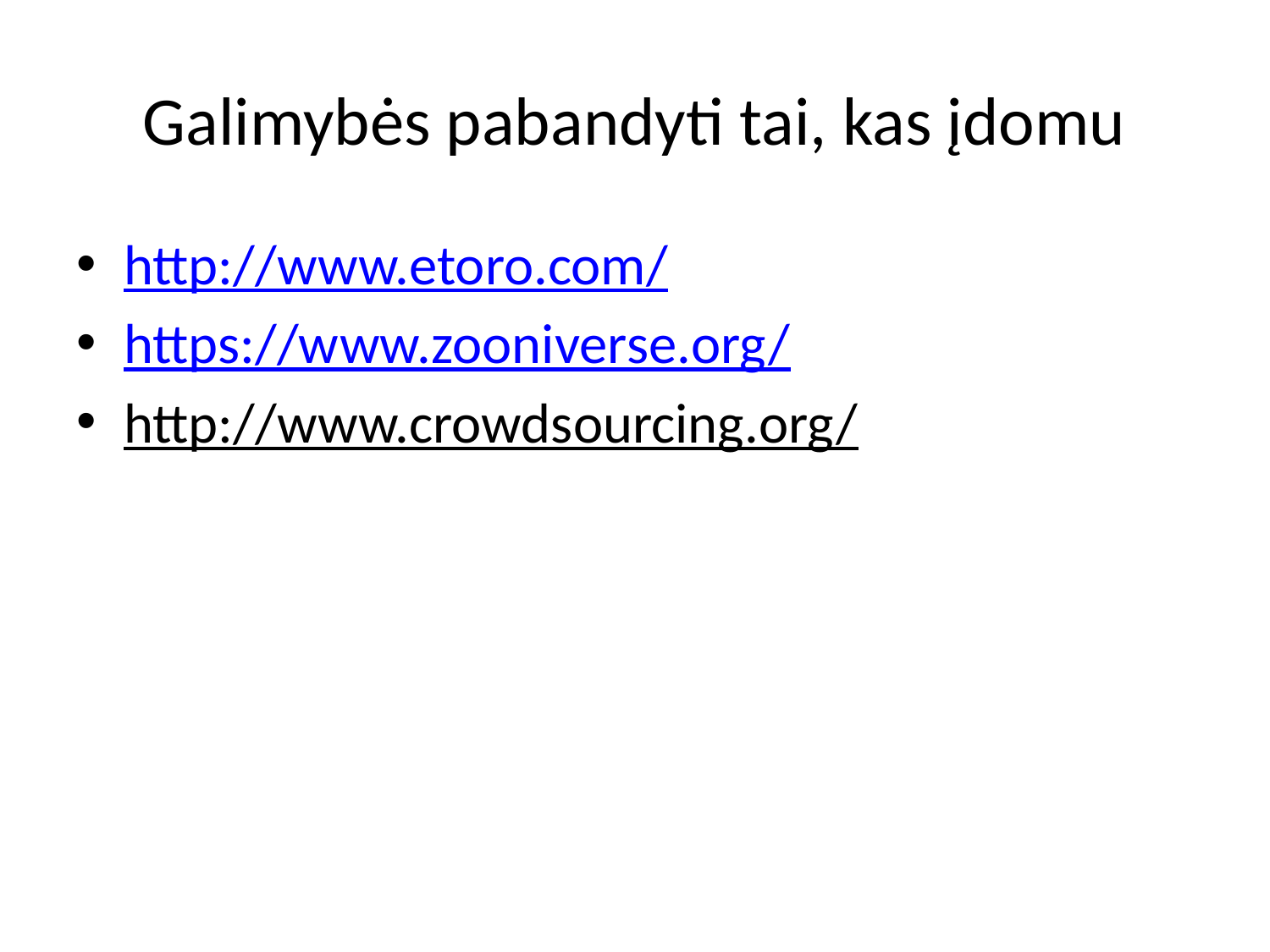

# Galimybės pabandyti tai, kas įdomu
http://www.etoro.com/
https://www.zooniverse.org/
http://www.crowdsourcing.org/